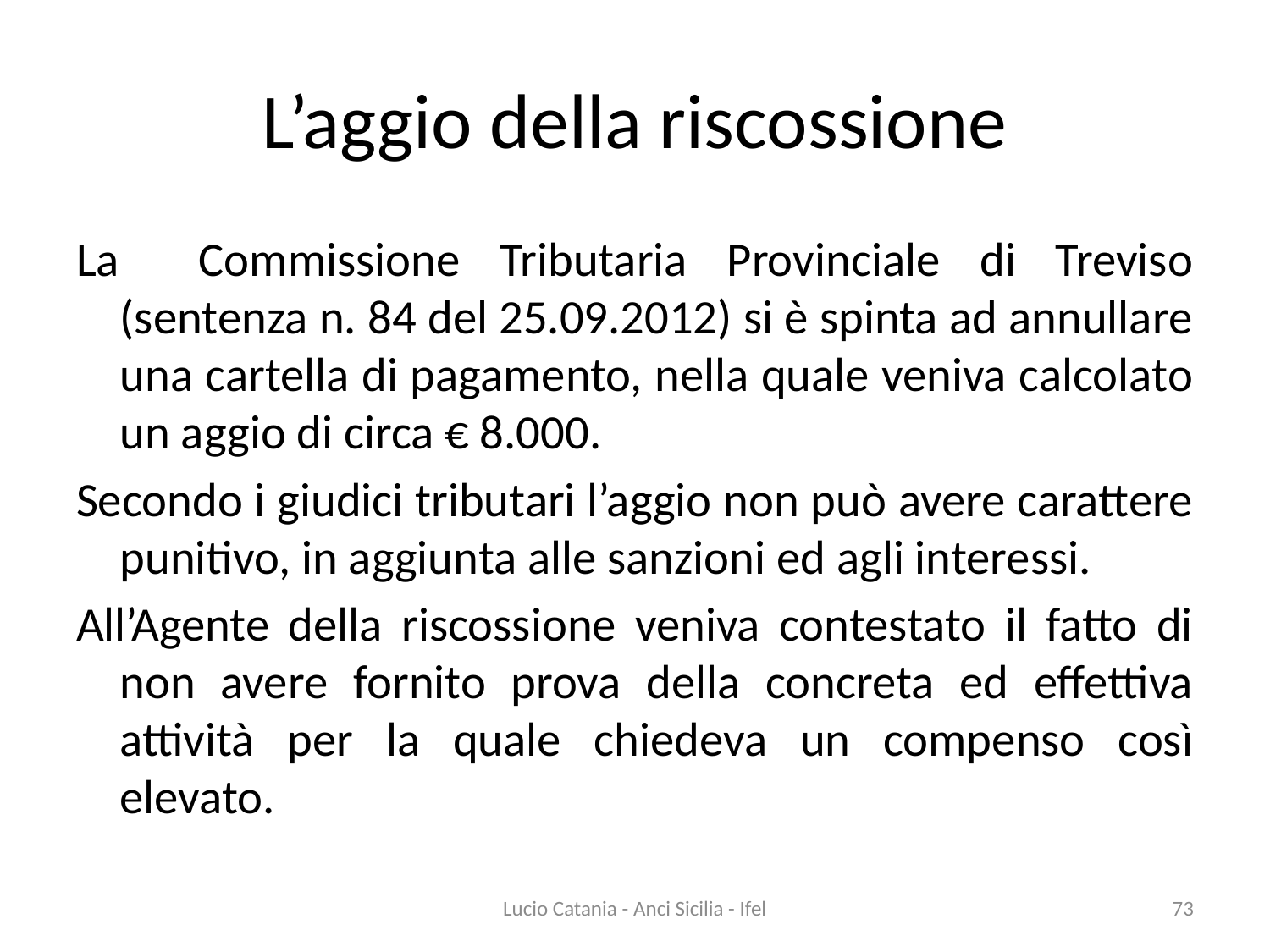

# L’aggio della riscossione
La  Commissione Tributaria Provinciale di Treviso (sentenza n. 84 del 25.09.2012) si è spinta ad annullare una cartella di pagamento, nella quale veniva calcolato un aggio di circa € 8.000.
Secondo i giudici tributari l’aggio non può avere carattere punitivo, in aggiunta alle sanzioni ed agli interessi.
All’Agente della riscossione veniva contestato il fatto di non avere fornito prova della concreta ed effettiva attività per la quale chiedeva un compenso così elevato.
Lucio Catania - Anci Sicilia - Ifel
73